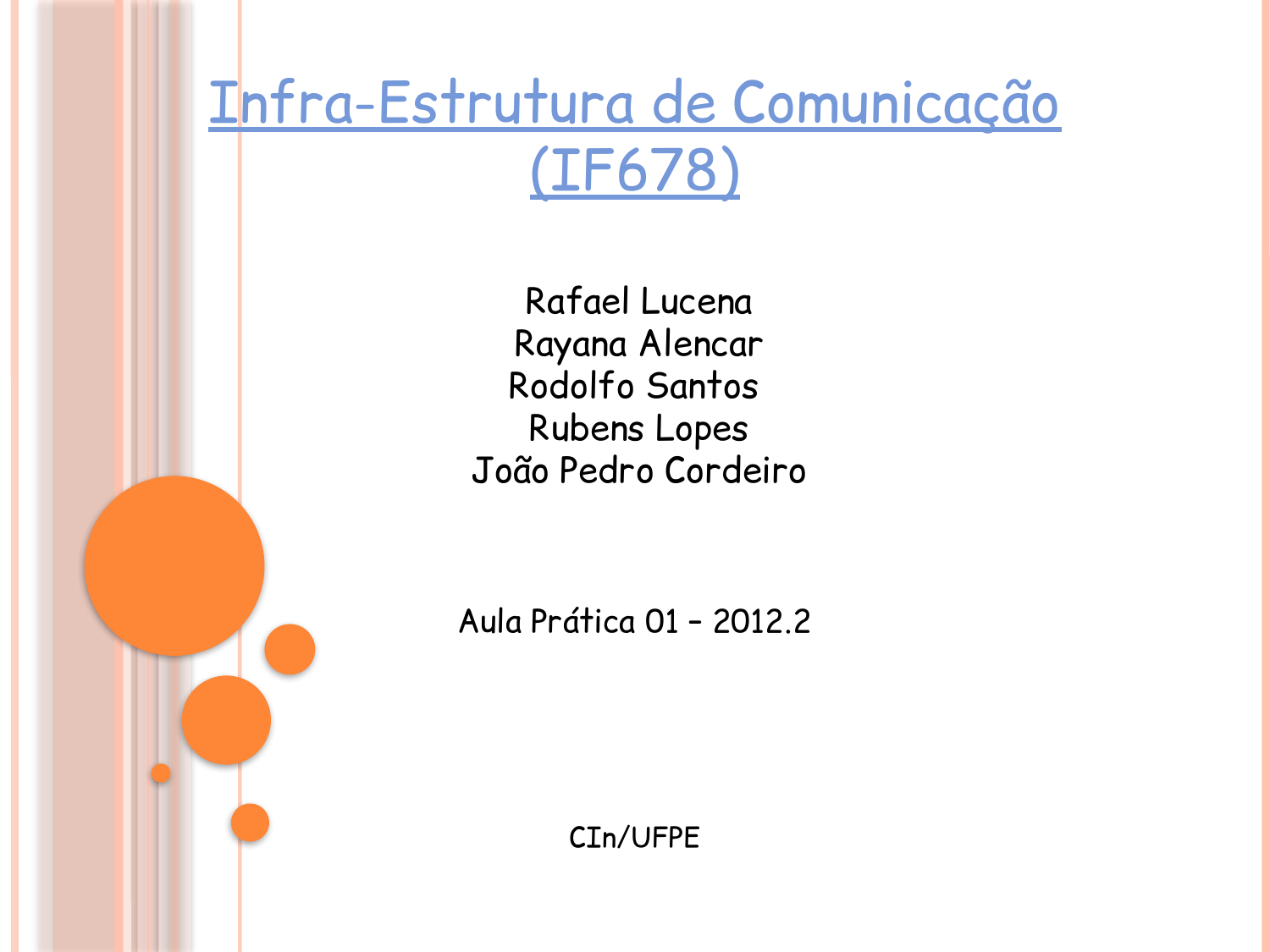

Infra-Estrutura de Comunicação
(IF678)

Rafael Lucena
Rayana Alencar
Rodolfo Santos
Rubens Lopes
João Pedro Cordeiro

Aula Prática 01 – 2012.2
CIn/UFPE